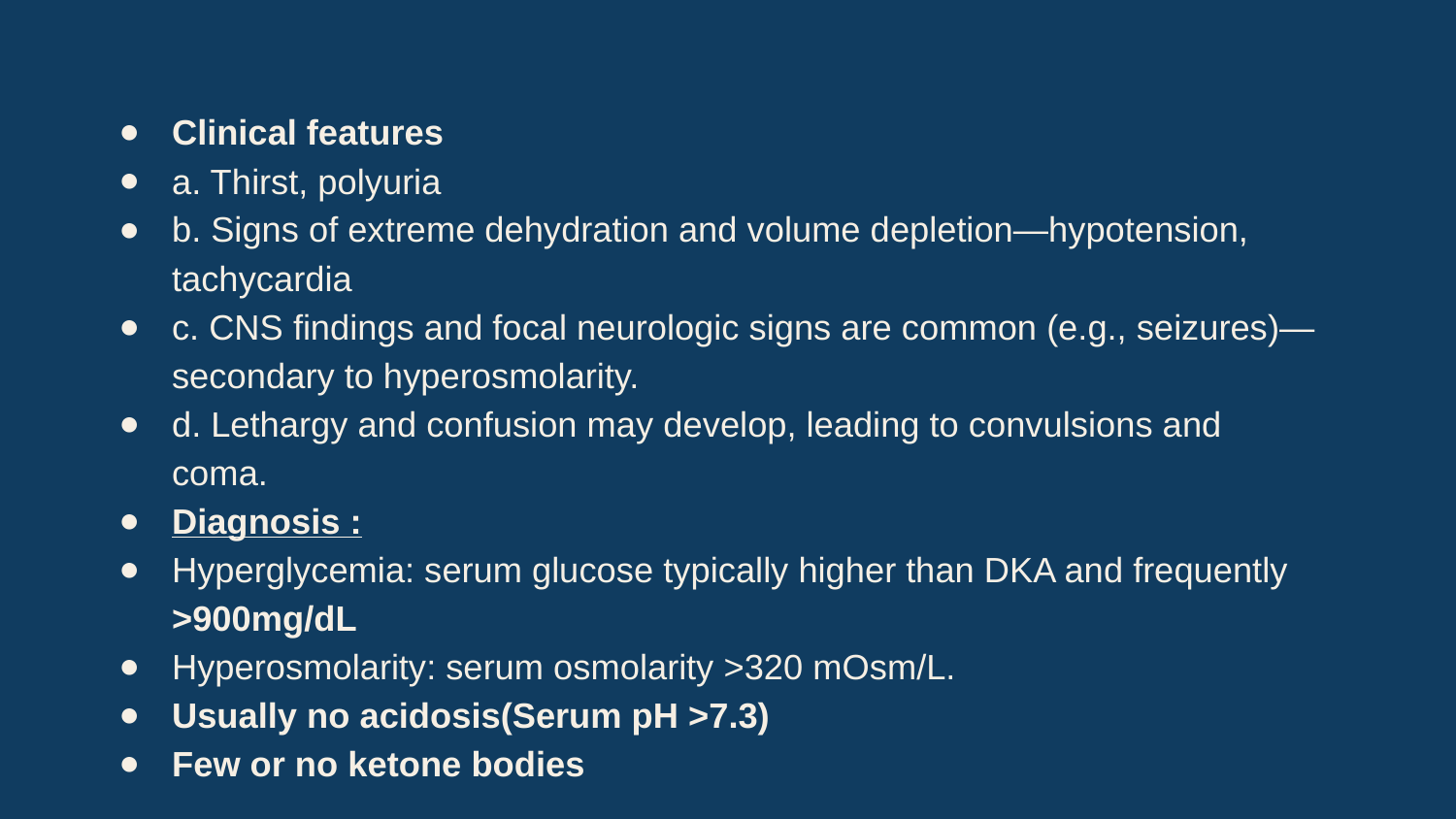

Clinical features
a. Thirst, polyuria
b. Signs of extreme dehydration and volume depletion—hypotension, tachycardia
c. CNS findings and focal neurologic signs are common (e.g., seizures)— secondary to hyperosmolarity.
d. Lethargy and confusion may develop, leading to convulsions and coma.
Diagnosis :
Hyperglycemia: serum glucose typically higher than DKA and frequently >900mg/dL
Hyperosmolarity: serum osmolarity >320 mOsm/L.
Usually no acidosis(Serum pH >7.3)
Few or no ketone bodies